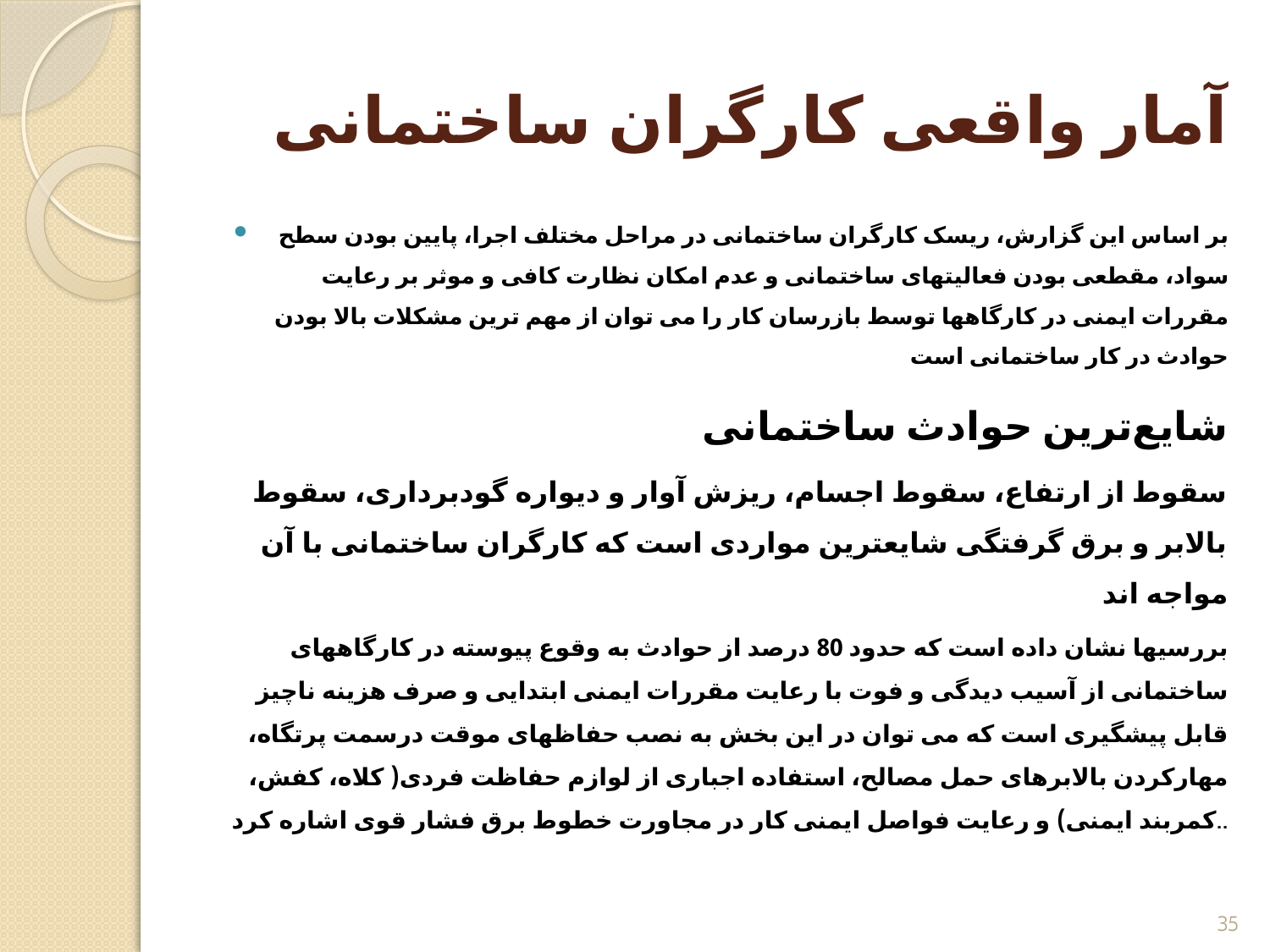

# آمار واقعی کارگران ساختمانی
بر اساس این گزارش، ریسک کارگران ساختمانی در مراحل مختلف اجرا، پایین بودن سطح سواد، مقطعی بودن فعالیتهای ساختمانی و عدم امکان نظارت کافی و موثر بر رعایت مقررات ایمنی در کارگاهها توسط بازرسان کار را می توان از مهم ترین مشکلات بالا بودن حوادث در کار ساختمانی است
شایع‌ترین حوادث ساختمانی
سقوط از ارتفاع، سقوط اجسام، ریزش آوار و دیواره گودبرداری، سقوط بالابر و برق گرفتگی شایعترین مواردی است که کارگران ساختمانی با آن مواجه اند
بررسیها نشان داده است که حدود 80 درصد از حوادث به وقوع پیوسته در کارگاههای ساختمانی از آسیب دیدگی و فوت با رعایت مقررات ایمنی ابتدایی و صرف هزینه ناچیز قابل پیشگیری است که می توان در این بخش به نصب حفاظهای موقت درسمت پرتگاه، مهارکردن بالابرهای حمل مصالح، استفاده اجباری از لوازم حفاظت فردی( کلاه، کفش، کمربند ایمنی) و رعایت فواصل ایمنی کار در مجاورت خطوط برق فشار قوی اشاره کرد..
35